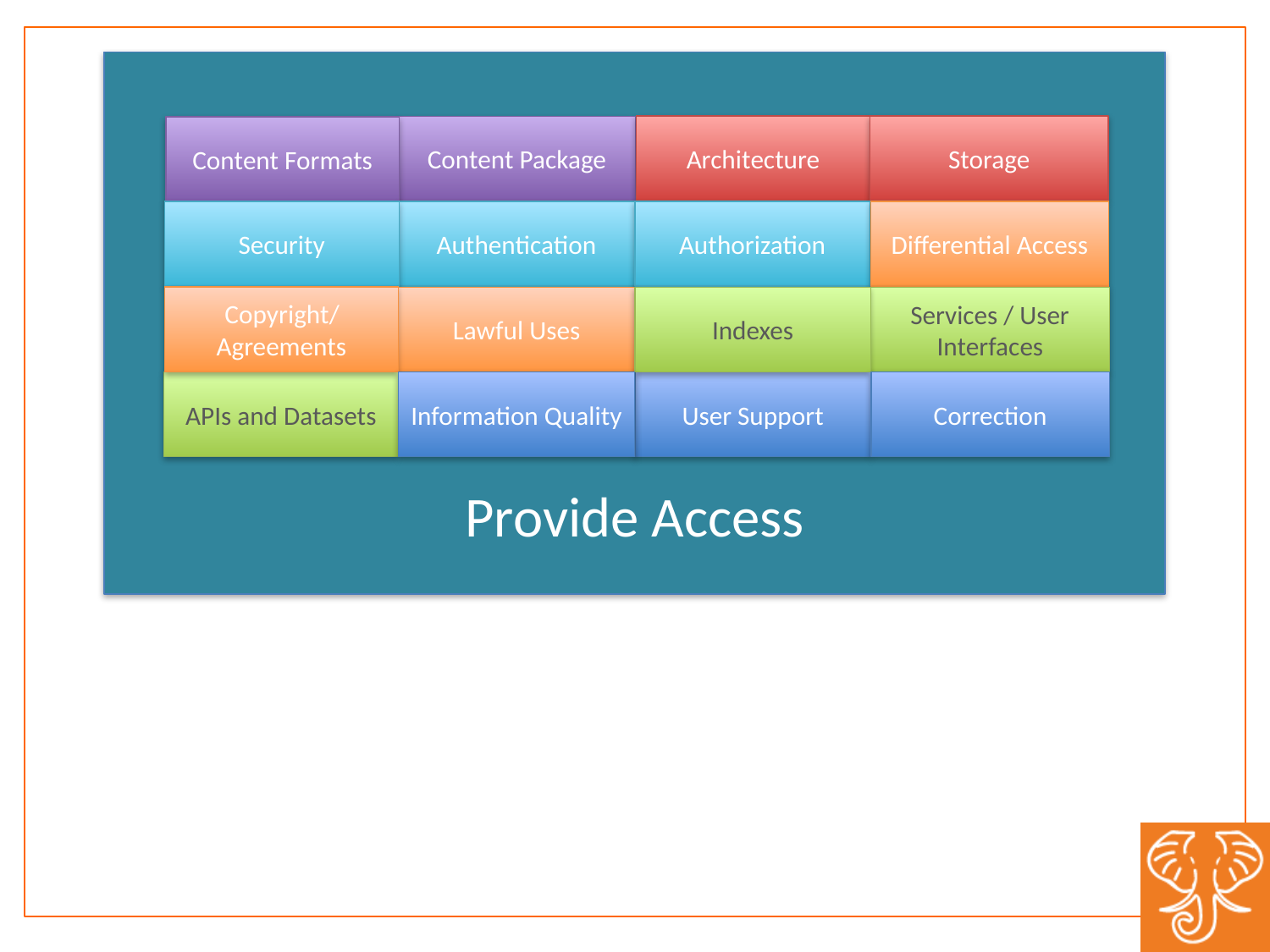

Architecture
Storage
Content Formats
Content Package
Security
Authentication
Authorization
Differential Access
Copyright/Agreements
Lawful Uses
Indexes
Services / User Interfaces
APIs and Datasets
Information Quality
User Support
Correction
Provide Access